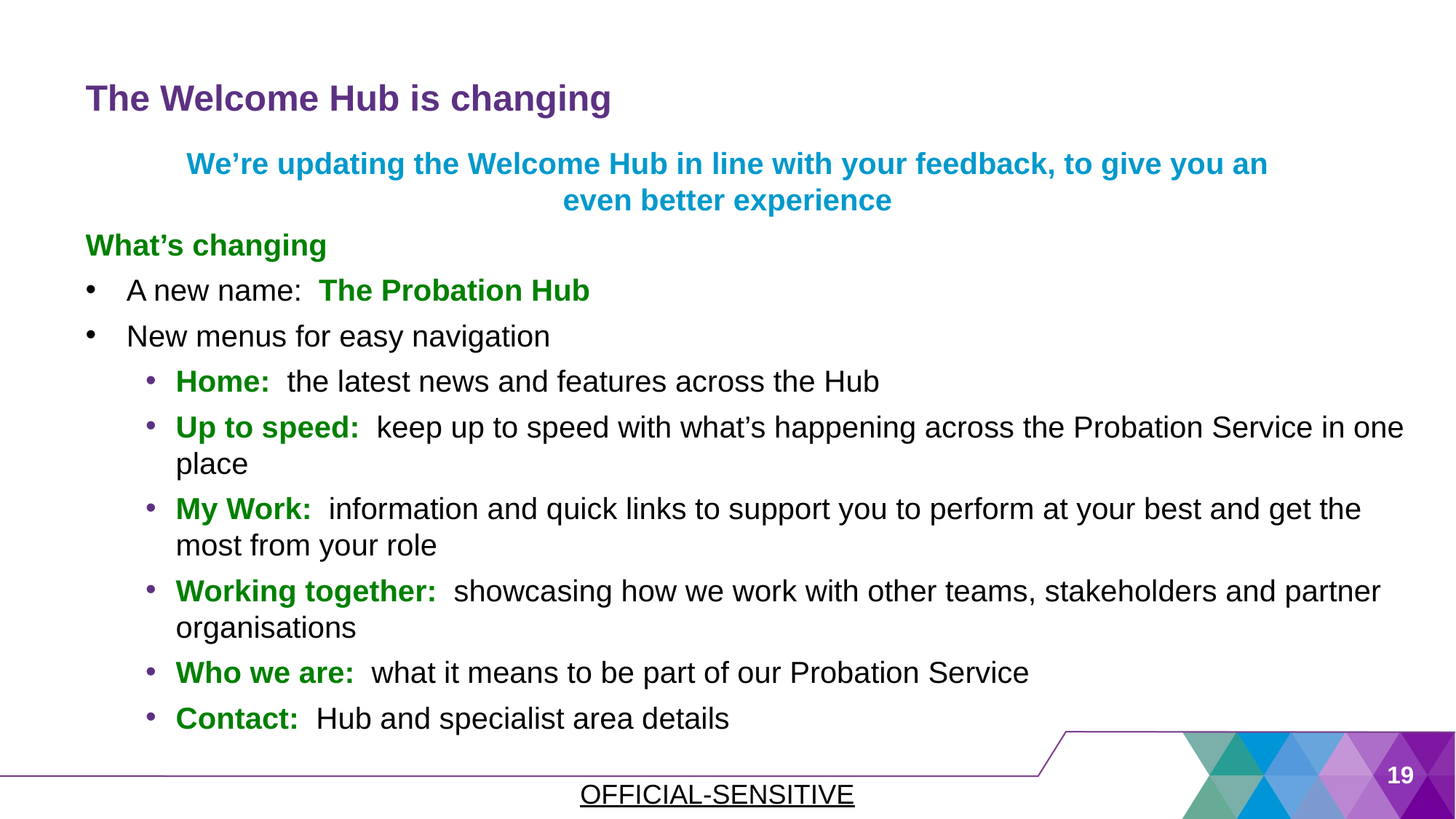

# The Welcome Hub is changing
We’re updating the Welcome Hub in line with your feedback, to give you an even better experience
What’s changing
A new name:  The Probation Hub
New menus for easy navigation
Home:  the latest news and features across the Hub
Up to speed:  keep up to speed with what’s happening across the Probation Service in one place
My Work:  information and quick links to support you to perform at your best and get the most from your role
Working together:  showcasing how we work with other teams, stakeholders and partner organisations
Who we are:  what it means to be part of our Probation Service
Contact:  Hub and specialist area details
19
OFFICIAL-SENSITIVE